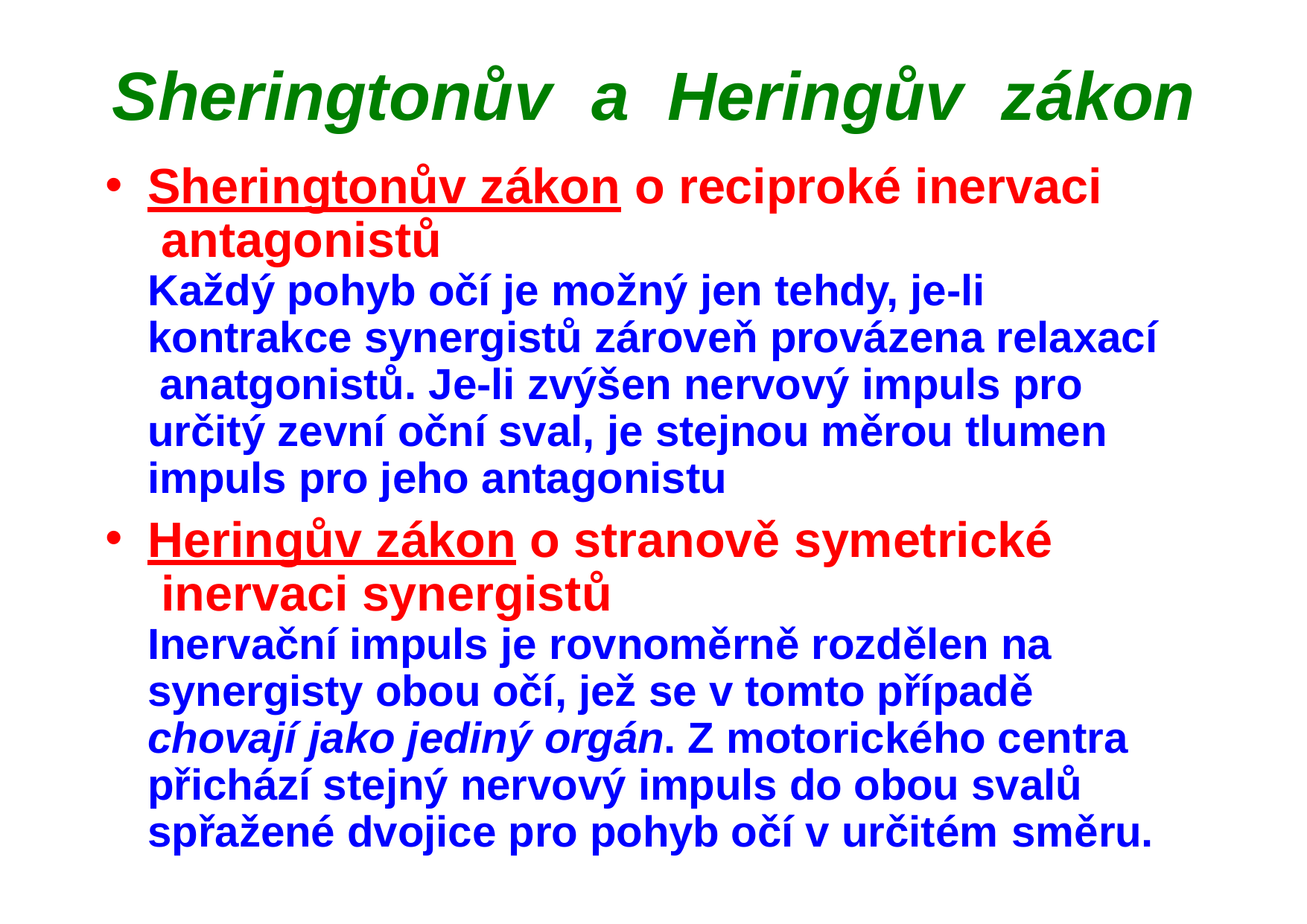

# Sheringtonův	a	Heringův	zákon
Sheringtonův zákon o reciproké inervaci  antagonistů
Každý pohyb očí je možný jen tehdy, je-li  kontrakce synergistů zároveň provázena relaxací  anatgonistů. Je-li zvýšen nervový impuls pro  určitý zevní oční sval, je stejnou měrou tlumen  impuls pro jeho antagonistu
Heringův zákon o stranově symetrické  inervaci synergistů
Inervační impuls je rovnoměrně rozdělen na  synergisty obou očí, jež se v tomto případě  chovají jako jediný orgán. Z motorického centra  přichází stejný nervový impuls do obou svalů  spřažené dvojice pro pohyb očí v určitém směru.